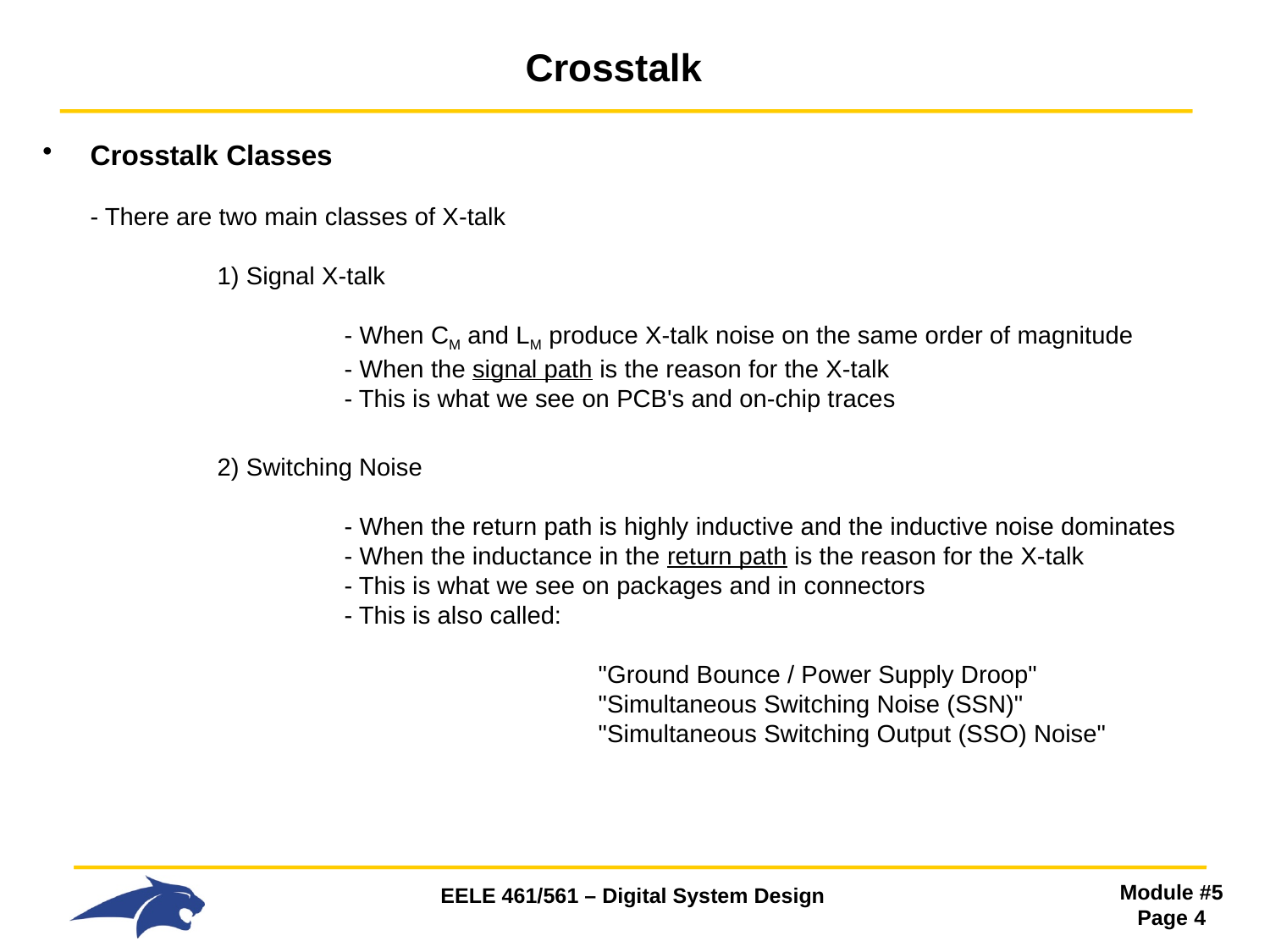

# Crosstalk
Crosstalk Classes
- There are two main classes of X-talk
 	1) Signal X-talk
 		- When CM and LM produce X-talk noise on the same order of magnitude
 		- When the signal path is the reason for the X-talk
 		- This is what we see on PCB's and on-chip traces

 	 	2) Switching Noise
 		- When the return path is highly inductive and the inductive noise dominates
 		- When the inductance in the return path is the reason for the X-talk
 		- This is what we see on packages and in connectors
 		- This is also called:
 				"Ground Bounce / Power Supply Droop"
 				"Simultaneous Switching Noise (SSN)"
 				"Simultaneous Switching Output (SSO) Noise"